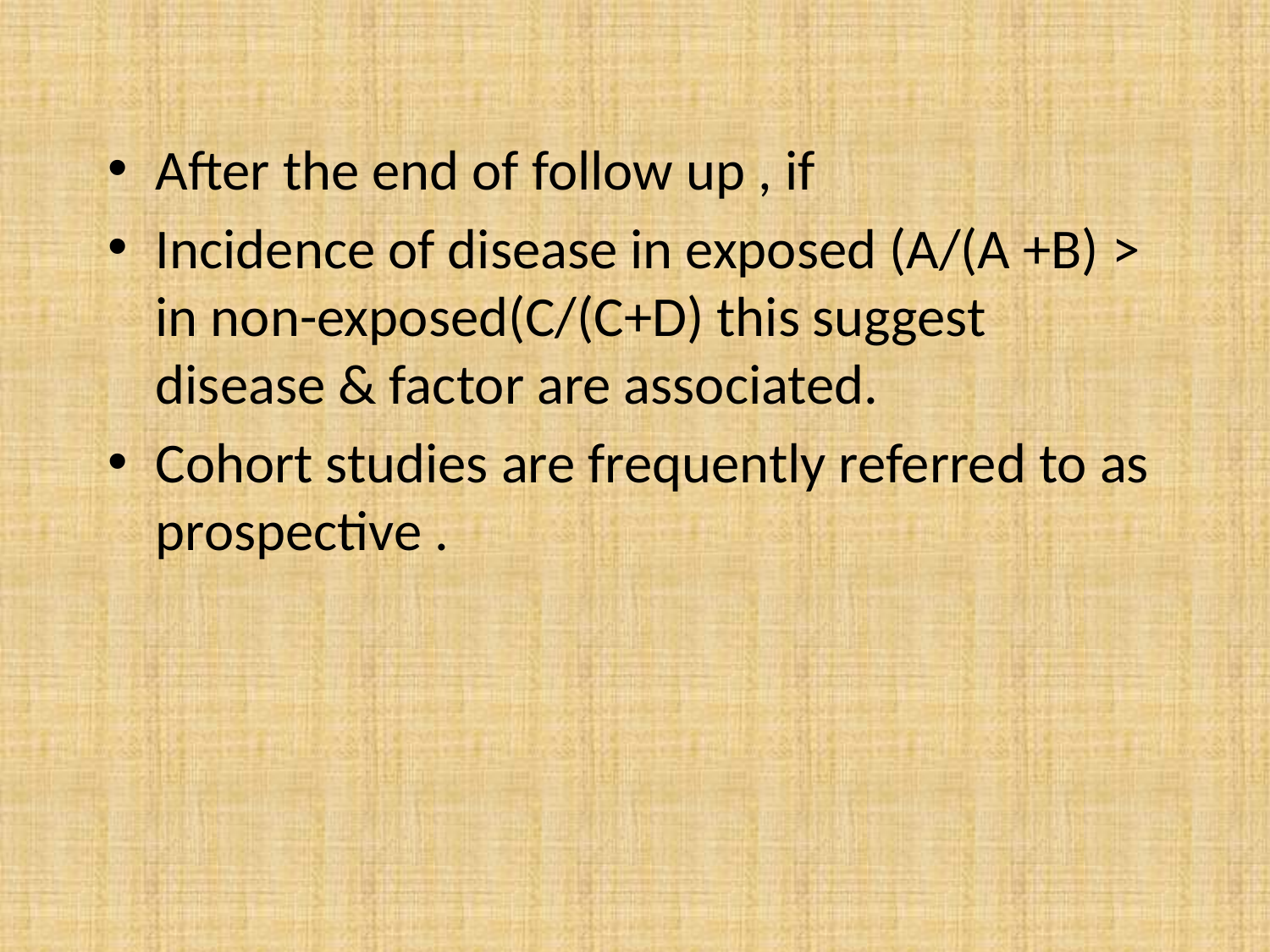

After the end of follow up , if
Incidence of disease in exposed (A/(A +B) > in non-exposed(C/(C+D) this suggest disease & factor are associated.
Cohort studies are frequently referred to as prospective .